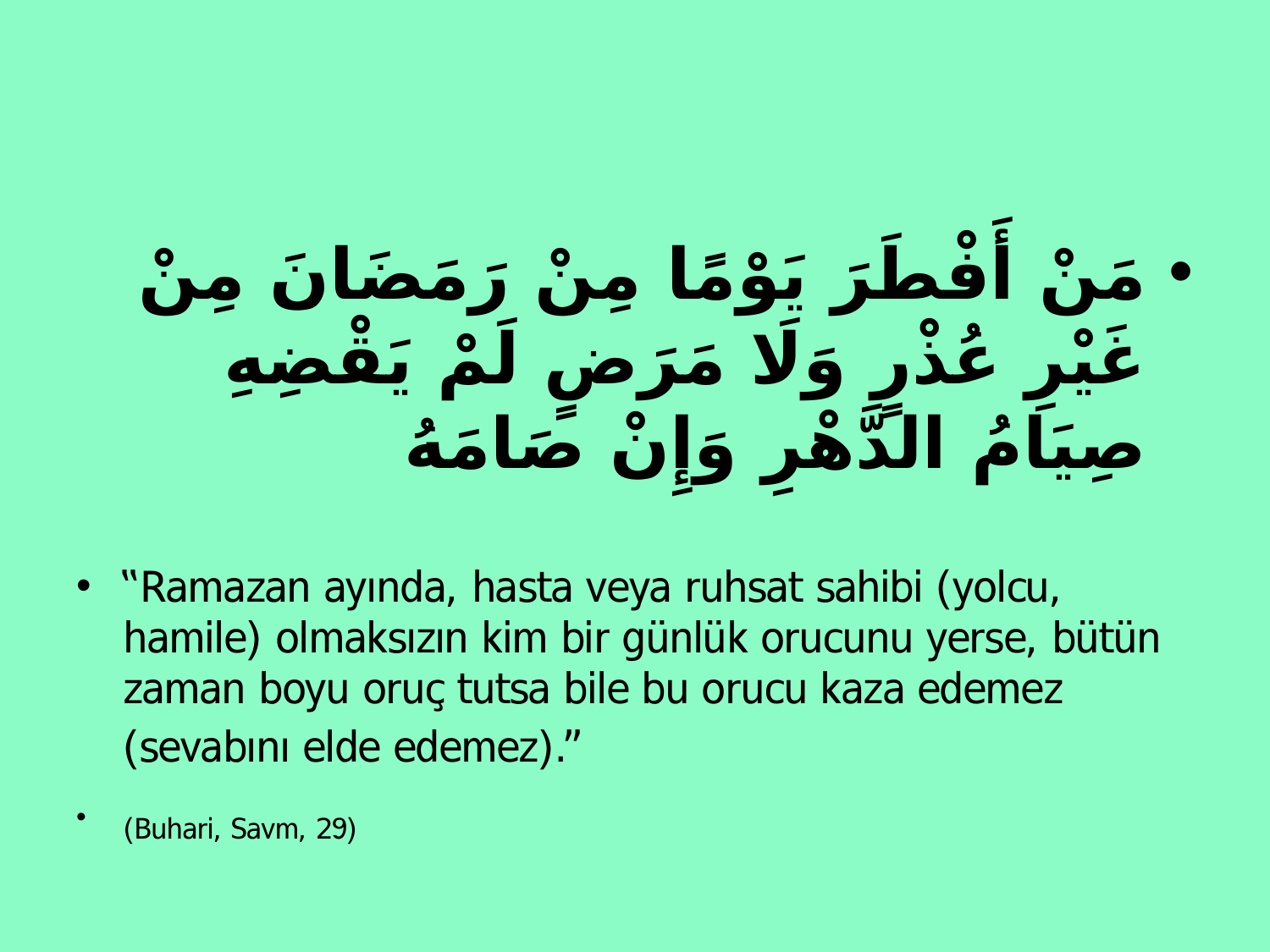

مَنْ أَفْطَرَ يَوْمًا مِنْ رَمَضَانَ مِنْ غَيْرِ عُذْرٍ وَلَا مَرَضٍ لَمْ يَقْضِهِ صِيَامُ الدَّهْرِ وَإِنْ صَامَهُ
“Ramazan ayında, hasta veya ruhsat sahibi (yolcu, hamile) olmaksızın kim bir günlük orucunu yerse, bütün zaman boyu oruç tutsa bile bu orucu kaza edemez (sevabını elde edemez).”
(Buhari, Savm, 29)